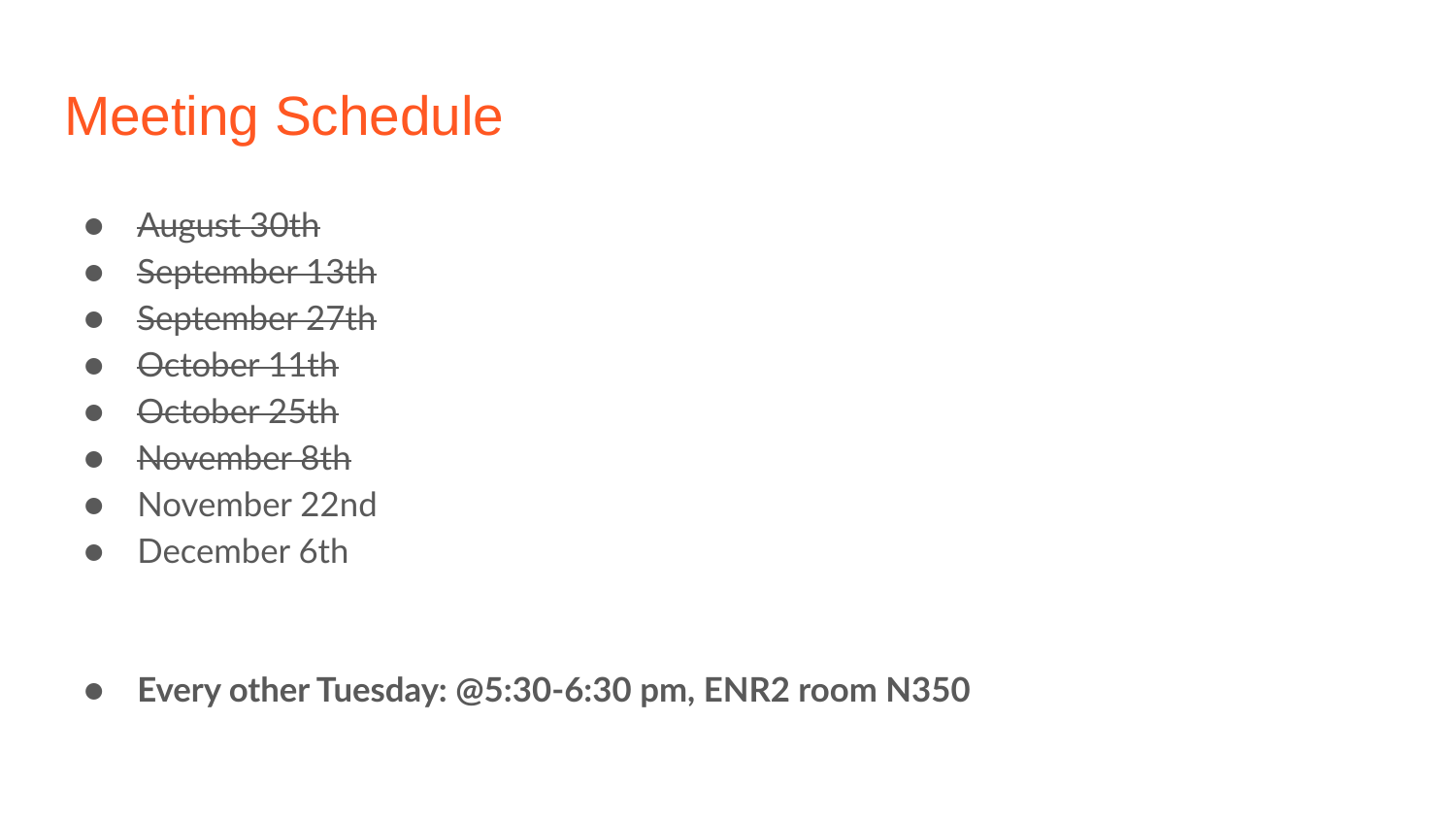

# Meeting Schedule
August 30th
September 13th
September 27th
October 11th
October 25th
November 8th
November 22nd
December 6th

Every other Tuesday: @5:30-6:30 pm, ENR2 room N350